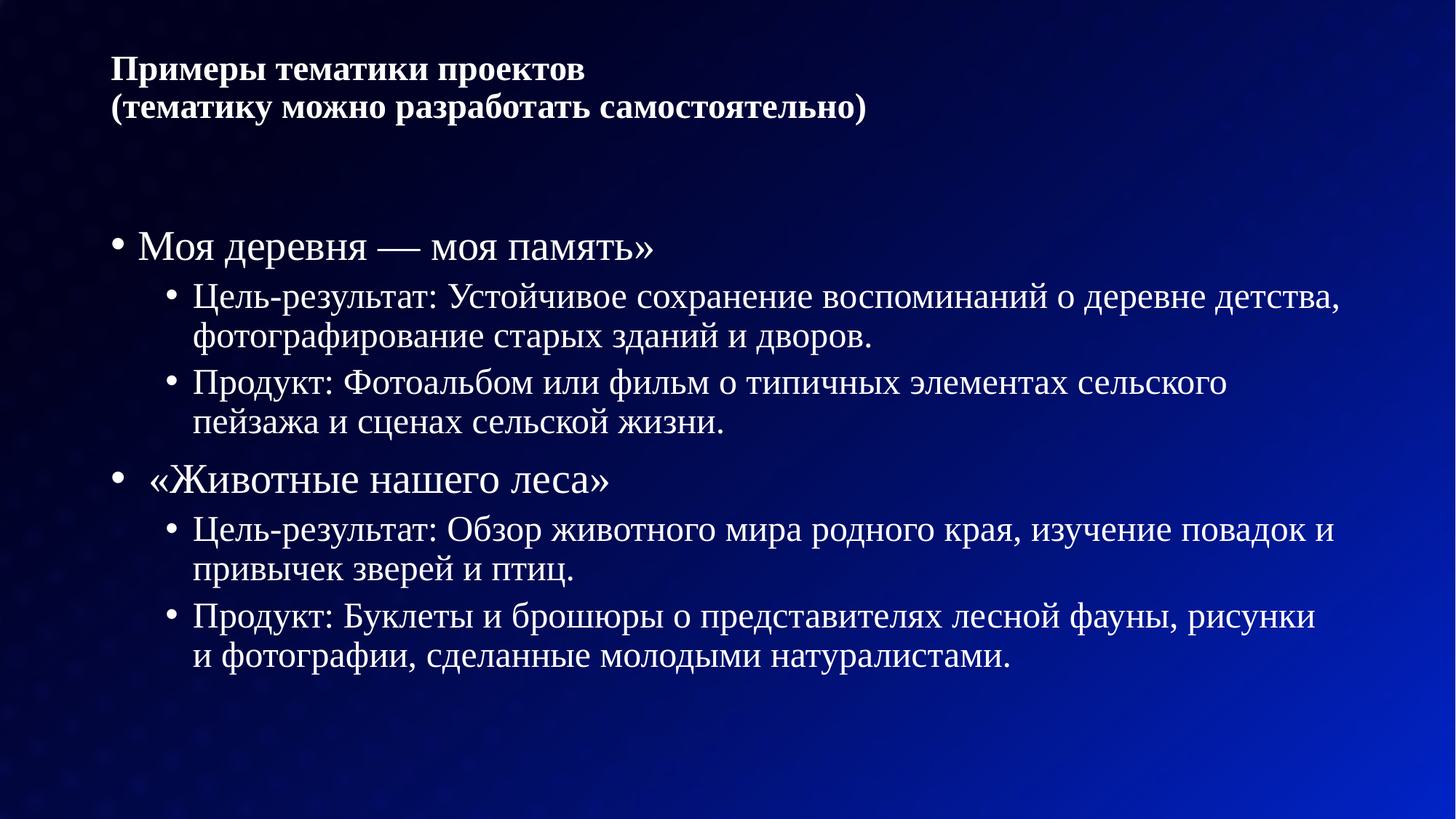

# Примеры тематики проектов (тематику можно разработать самостоятельно)
Моя деревня — моя память»
Цель-результат: Устойчивое сохранение воспоминаний о деревне детства, фотографирование старых зданий и дворов.
Продукт: Фотоальбом или фильм о типичных элементах сельского пейзажа и сценах сельской жизни.
 «Животные нашего леса»
Цель-результат: Обзор животного мира родного края, изучение повадок и привычек зверей и птиц.
Продукт: Буклеты и брошюры о представителях лесной фауны, рисунки и фотографии, сделанные молодыми натуралистами.